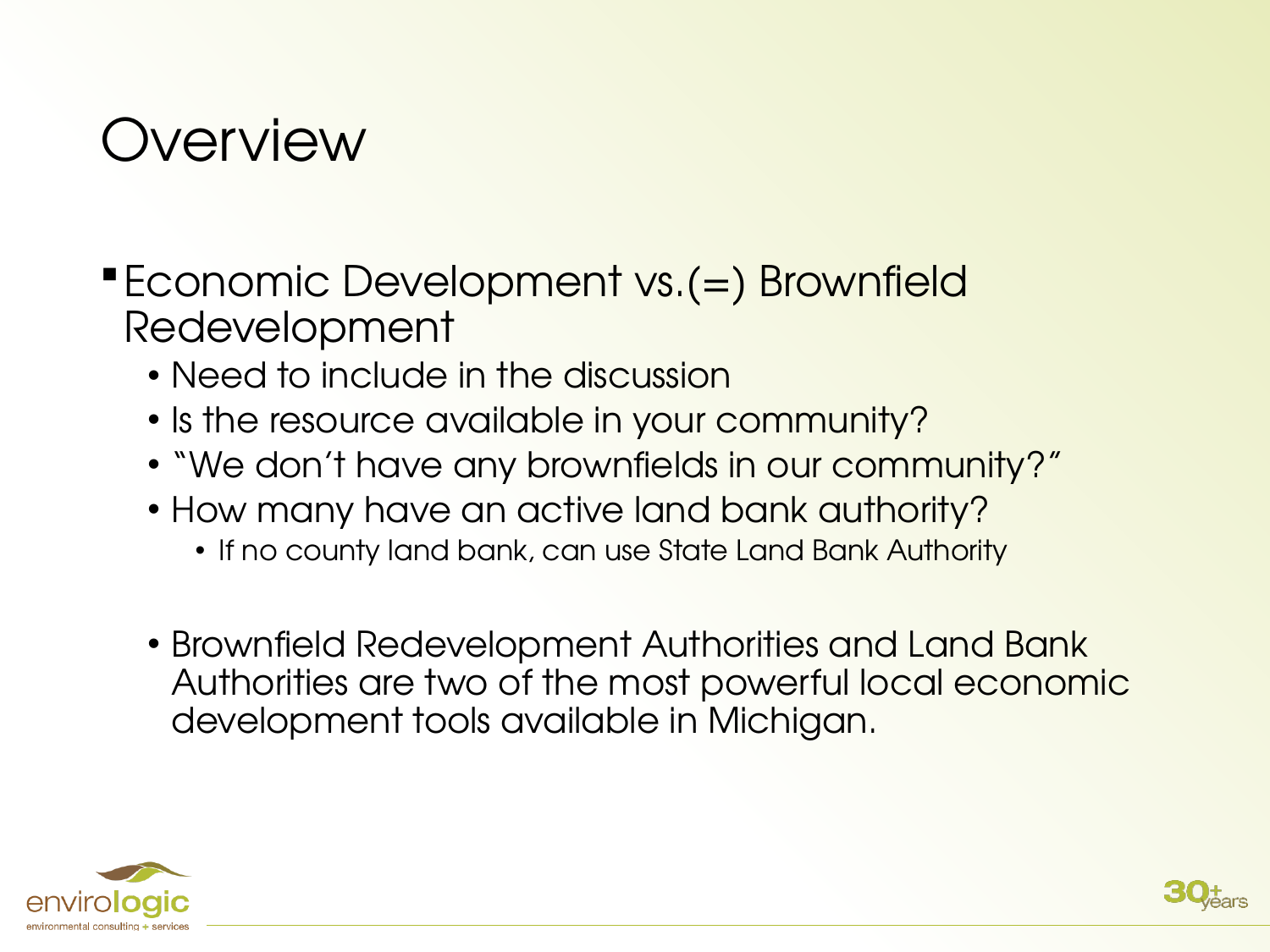

# Overview
Economic Development vs.(=) Brownfield Redevelopment
Need to include in the discussion
Is the resource available in your community?
“We don’t have any brownfields in our community?”
How many have an active land bank authority?
If no county land bank, can use State Land Bank Authority

Brownfield Redevelopment Authorities and Land Bank Authorities are two of the most powerful local economic development tools available in Michigan.